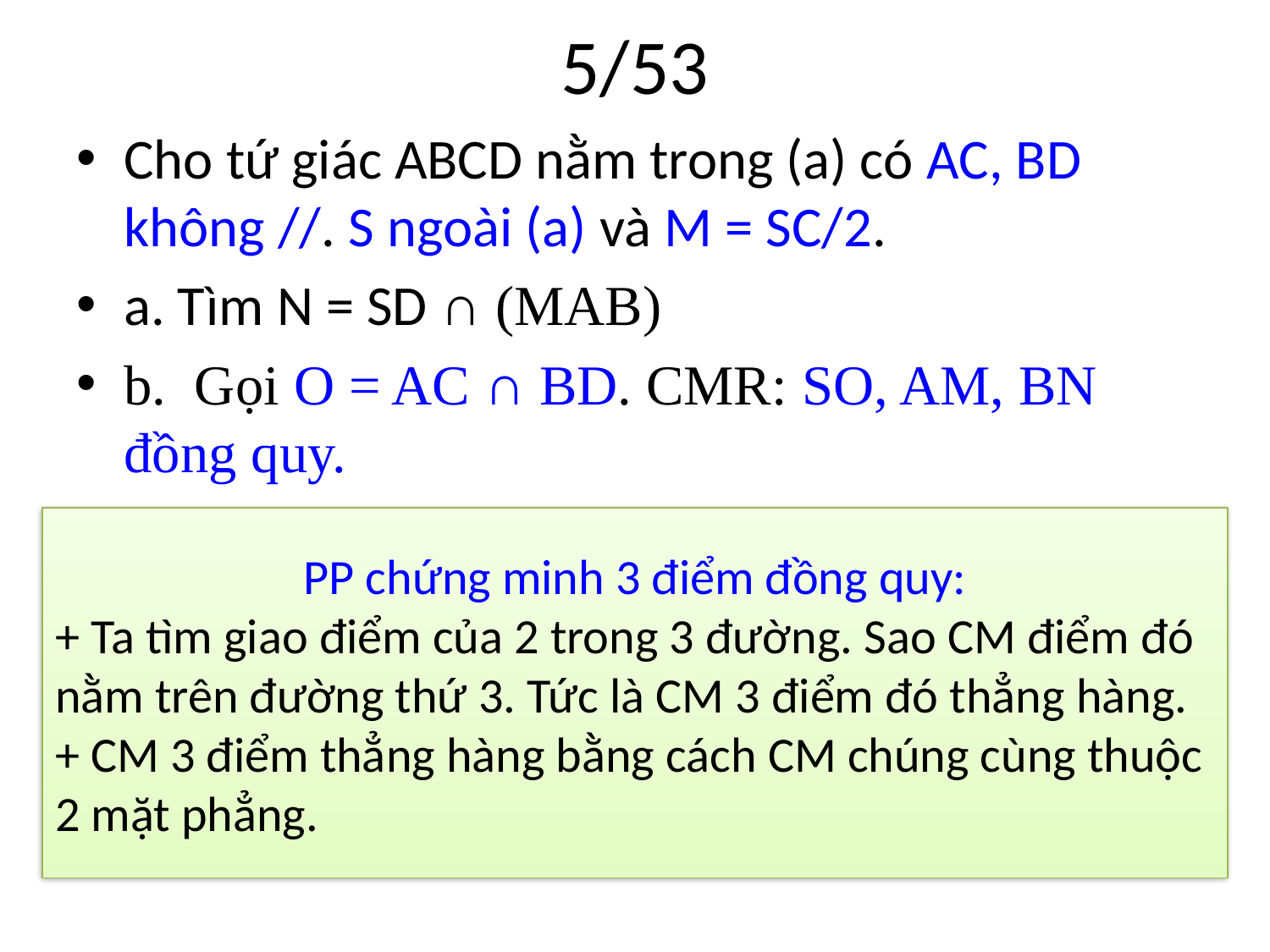

# 5/53
Cho tứ giác ABCD nằm trong (a) có AC, BD không //. S ngoài (a) và M = SC/2.
a. Tìm N = SD ∩ (MAB)
b.  Gọi O = AC ∩ BD. CMR: SO, AM, BN đồng quy.
PP chứng minh 3 điểm đồng quy:
+ Ta tìm giao điểm của 2 trong 3 đường. Sao CM điểm đó nằm trên đường thứ 3. Tức là CM 3 điểm đó thẳng hàng.
+ CM 3 điểm thẳng hàng bằng cách CM chúng cùng thuộc 2 mặt phẳng.